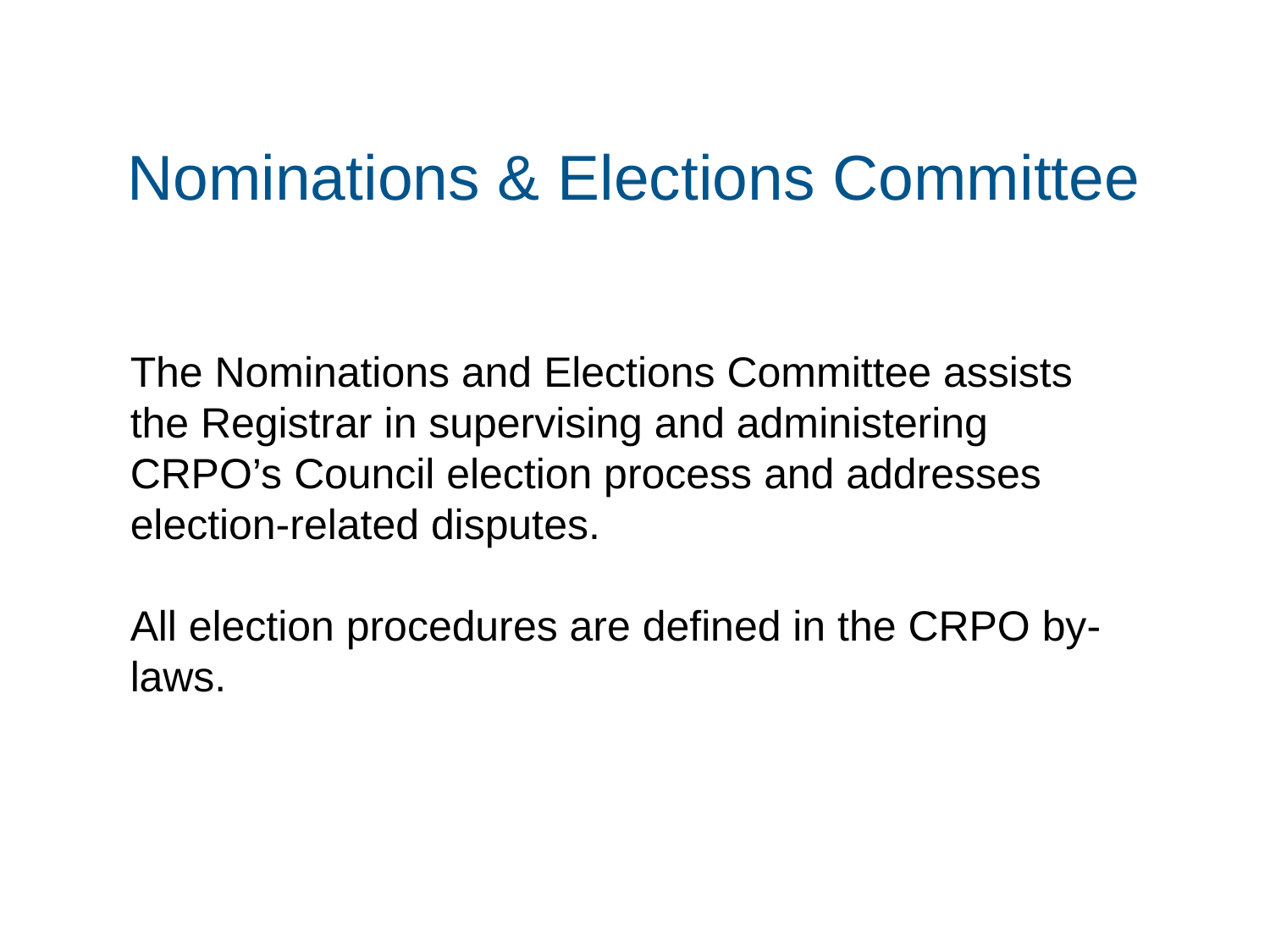

# Nominations & Elections Committee
The Nominations and Elections Committee assists the Registrar in supervising and administering CRPO’s Council election process and addresses election-related disputes.

All election procedures are defined in the CRPO by-laws.